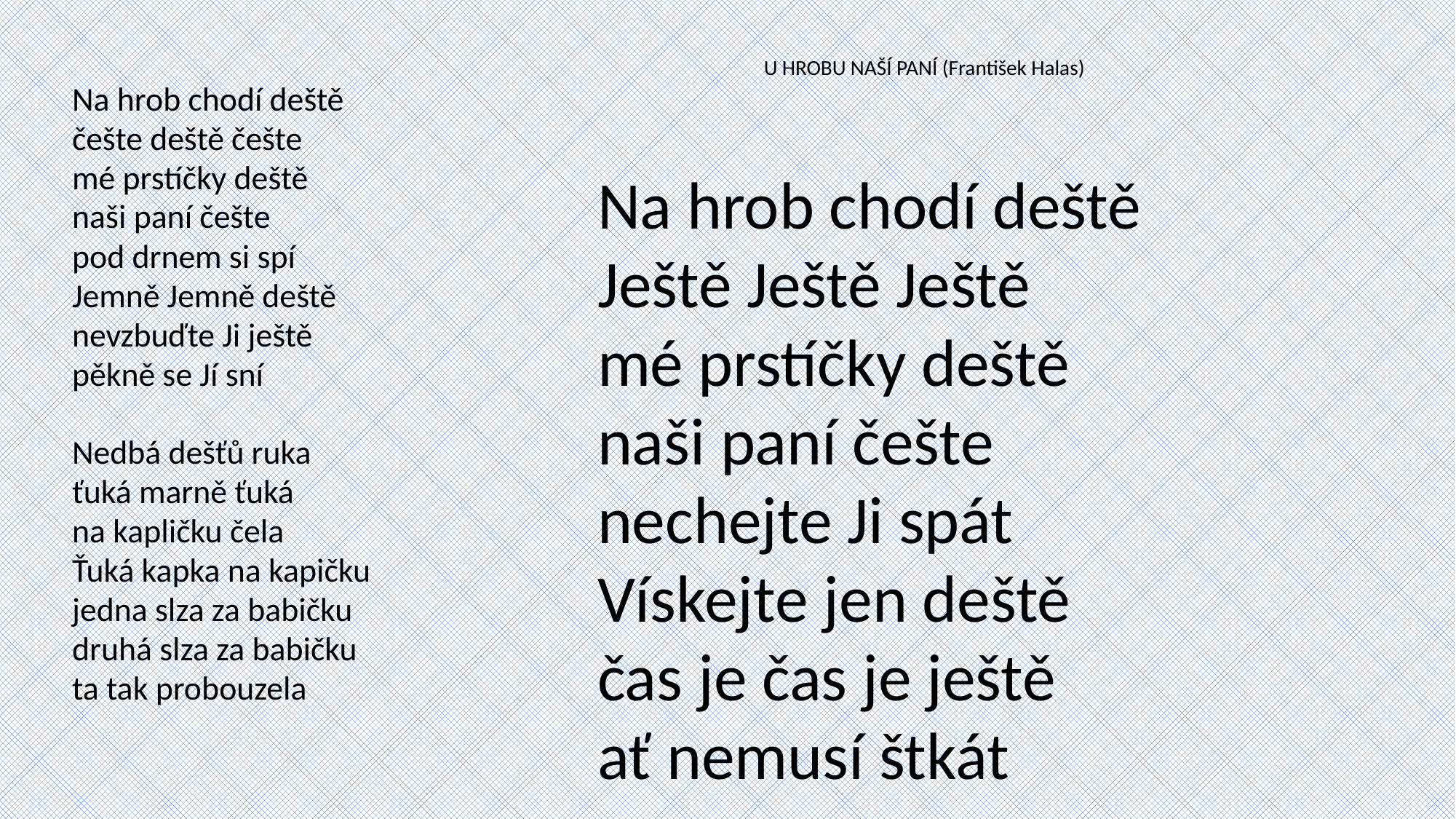

# U HROBU NAŠÍ PANÍ (František Halas)
Na hrob chodí deště
češte deště češte
mé prstíčky deště
naši paní češte
pod drnem si spí
Jemně Jemně deště
nevzbuďte Ji ještě
pěkně se Jí sní

Nedbá dešťů ruka
ťuká marně ťuká
na kapličku čela
Ťuká kapka na kapičku
jedna slza za babičku
druhá slza za babičku
ta tak probouzela

Na hrob chodí deště
Ještě Ještě Ještě
mé prstíčky deště
naši paní češte
nechejte Ji spát
Vískejte jen deště
čas je čas je ještě
ať nemusí štkát